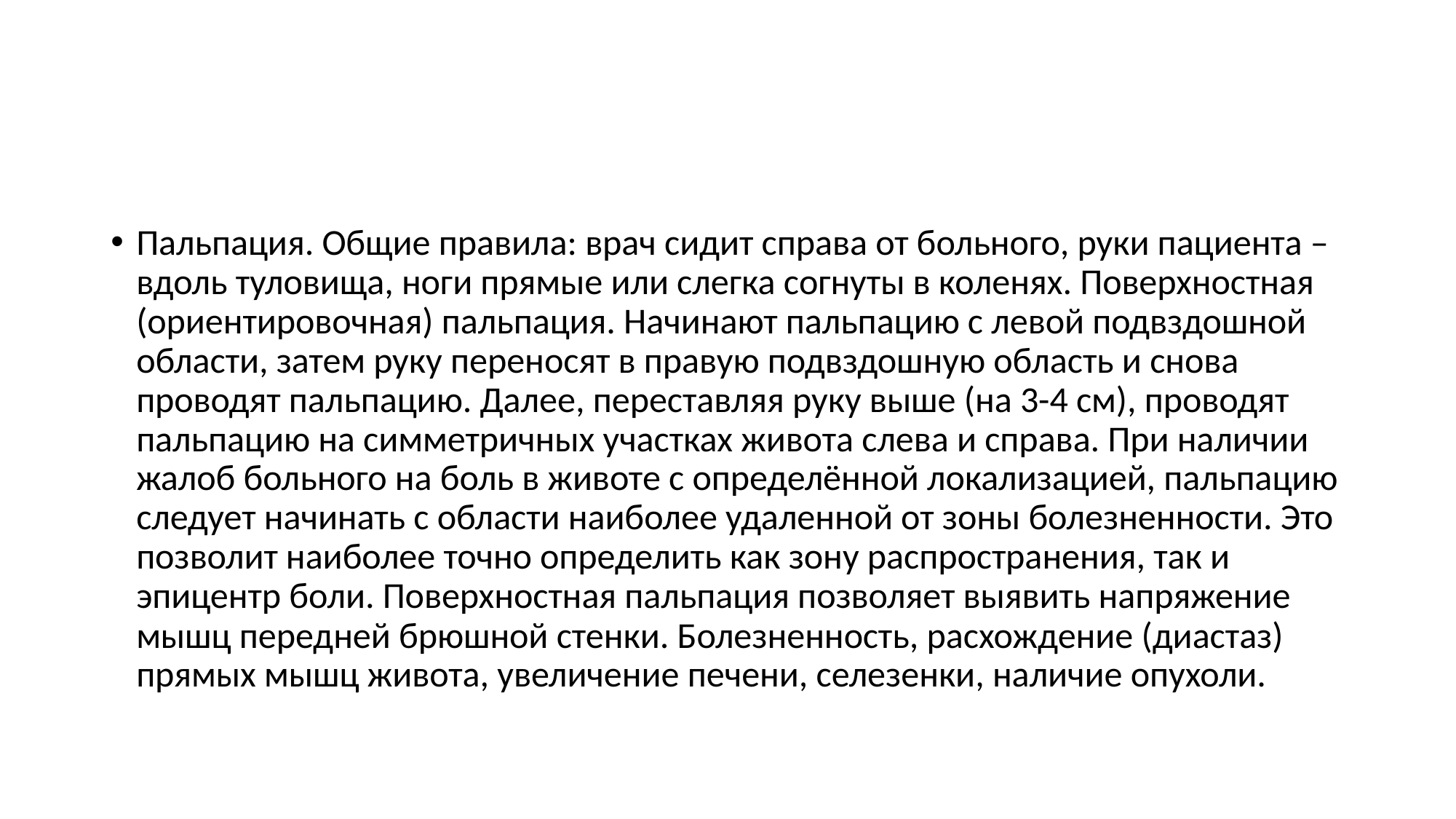

#
Пальпация. Общие правила: врач сидит справа от больного, руки пациента – вдоль туловища, ноги прямые или слегка согнуты в коленях. Поверхностная (ориентировочная) пальпация. Начинают пальпацию с левой подвздошной области, затем руку переносят в правую подвздошную область и снова проводят пальпацию. Далее, переставляя руку выше (на 3-4 см), проводят пальпацию на симметричных участках живота слева и справа. При наличии жалоб больного на боль в животе с определённой локализацией, пальпацию следует начинать с области наиболее удаленной от зоны болезненности. Это позволит наиболее точно определить как зону распространения, так и эпицентр боли. Поверхностная пальпация позволяет выявить напряжение мышц передней брюшной стенки. Болезненность, расхождение (диастаз) прямых мышц живота, увеличение печени, селезенки, наличие опухоли.